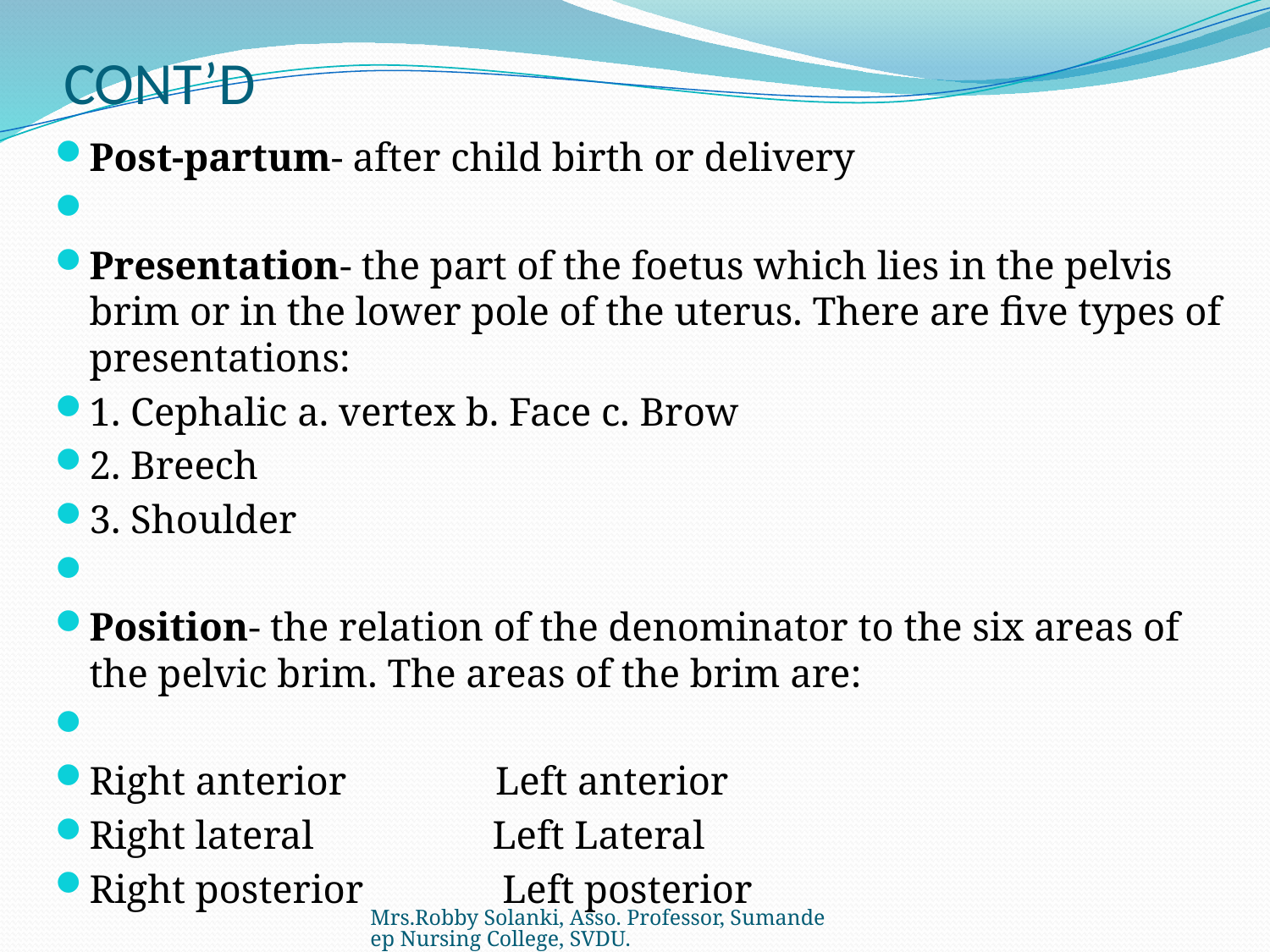

# CONT’D
Post-partum- after child birth or delivery

Presentation- the part of the foetus which lies in the pelvis brim or in the lower pole of the uterus. There are five types of presentations:
1. Cephalic a. vertex b. Face c. Brow
2. Breech
3. Shoulder

Position- the relation of the denominator to the six areas of the pelvic brim. The areas of the brim are:

Right anterior               Left anterior
Right lateral                  Left Lateral
Right posterior              Left posterior

Mrs.Robby Solanki, Asso. Professor, Sumandeep Nursing College, SVDU.